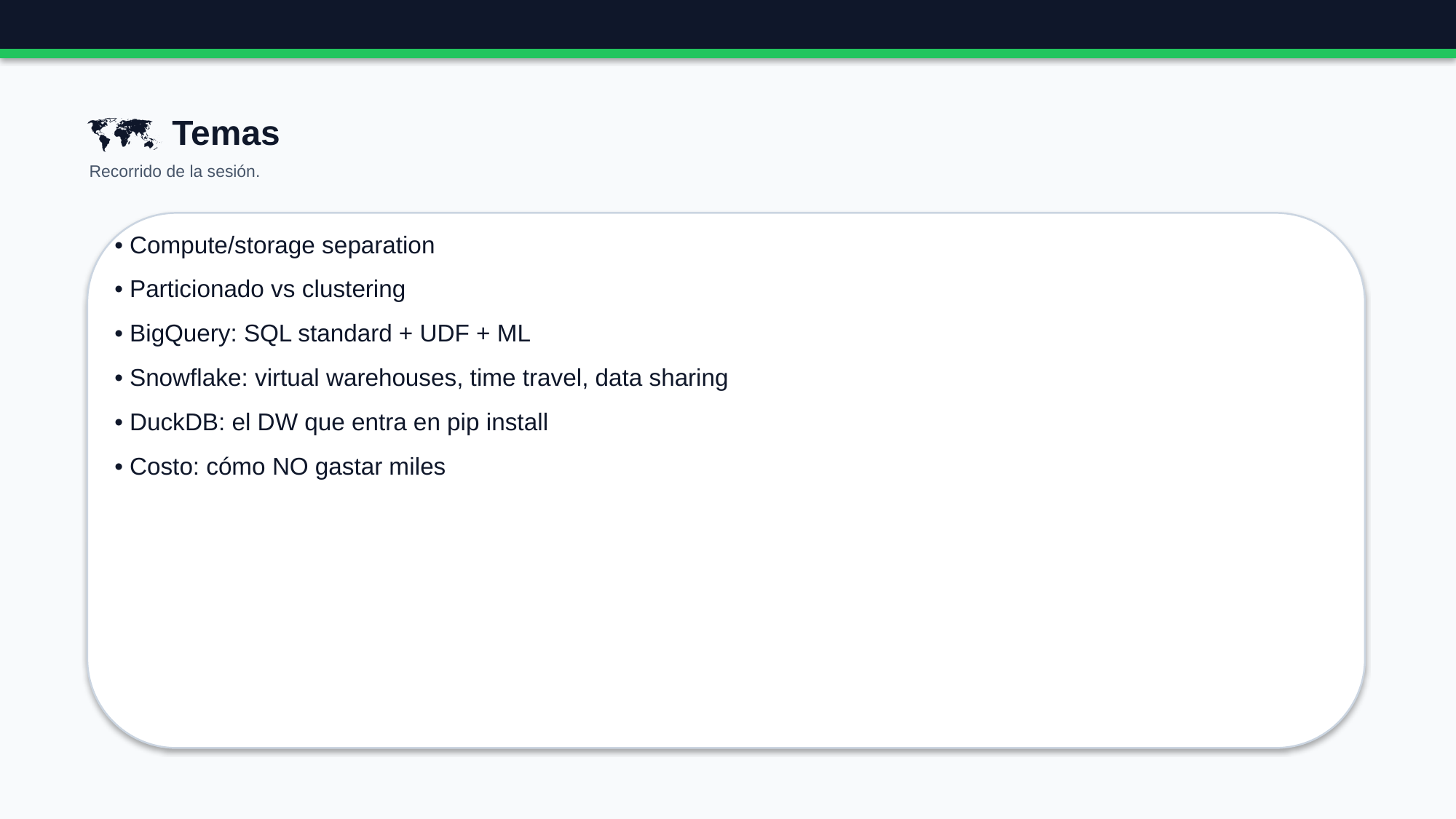

🗺️ Temas
Recorrido de la sesión.

• Compute/storage separation
• Particionado vs clustering
• BigQuery: SQL standard + UDF + ML
• Snowflake: virtual warehouses, time travel, data sharing
• DuckDB: el DW que entra en pip install
• Costo: cómo NO gastar miles